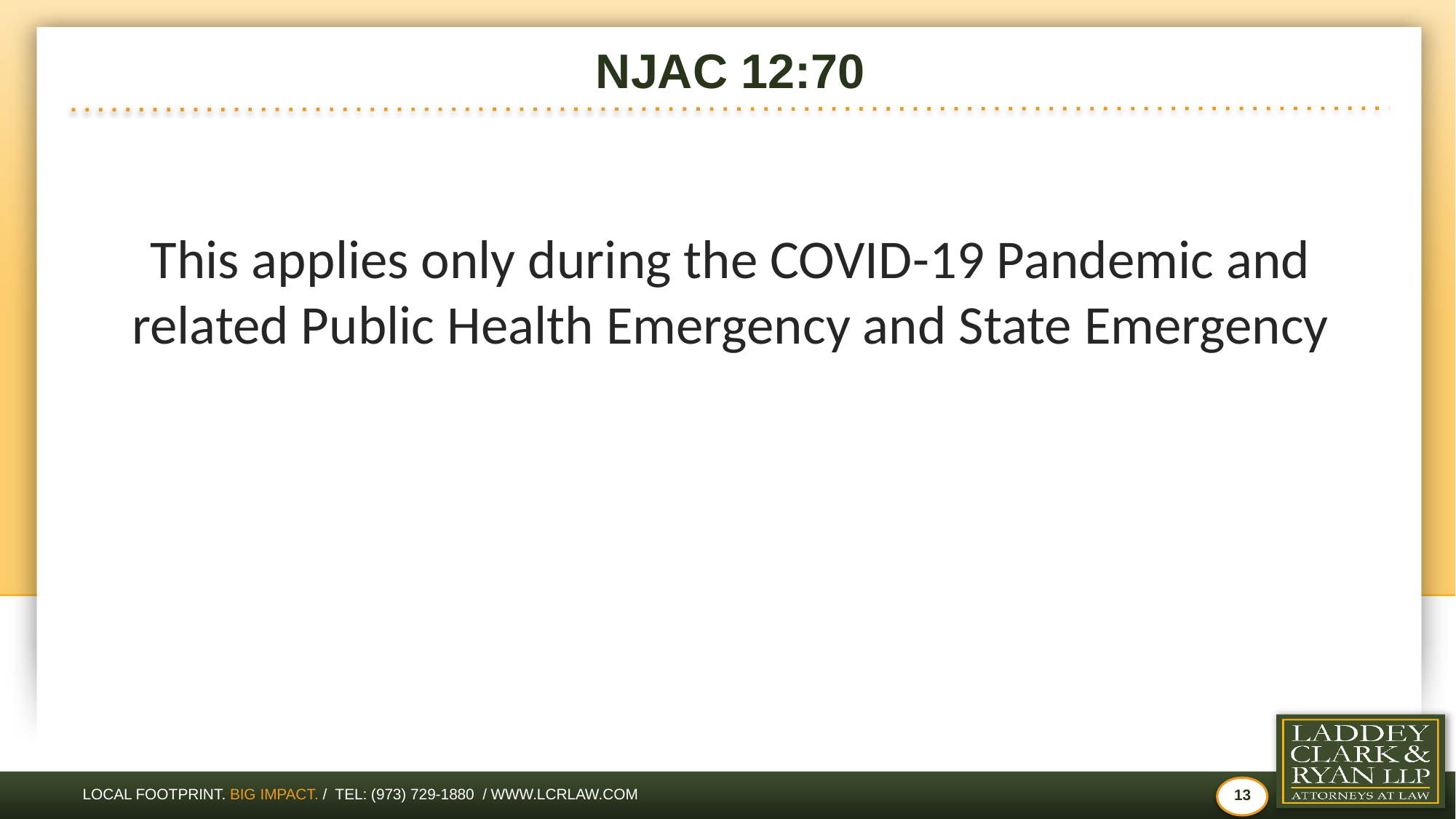

# NJAC 12:70

This applies only during the COVID-19 Pandemic and related Public Health Emergency and State Emergency